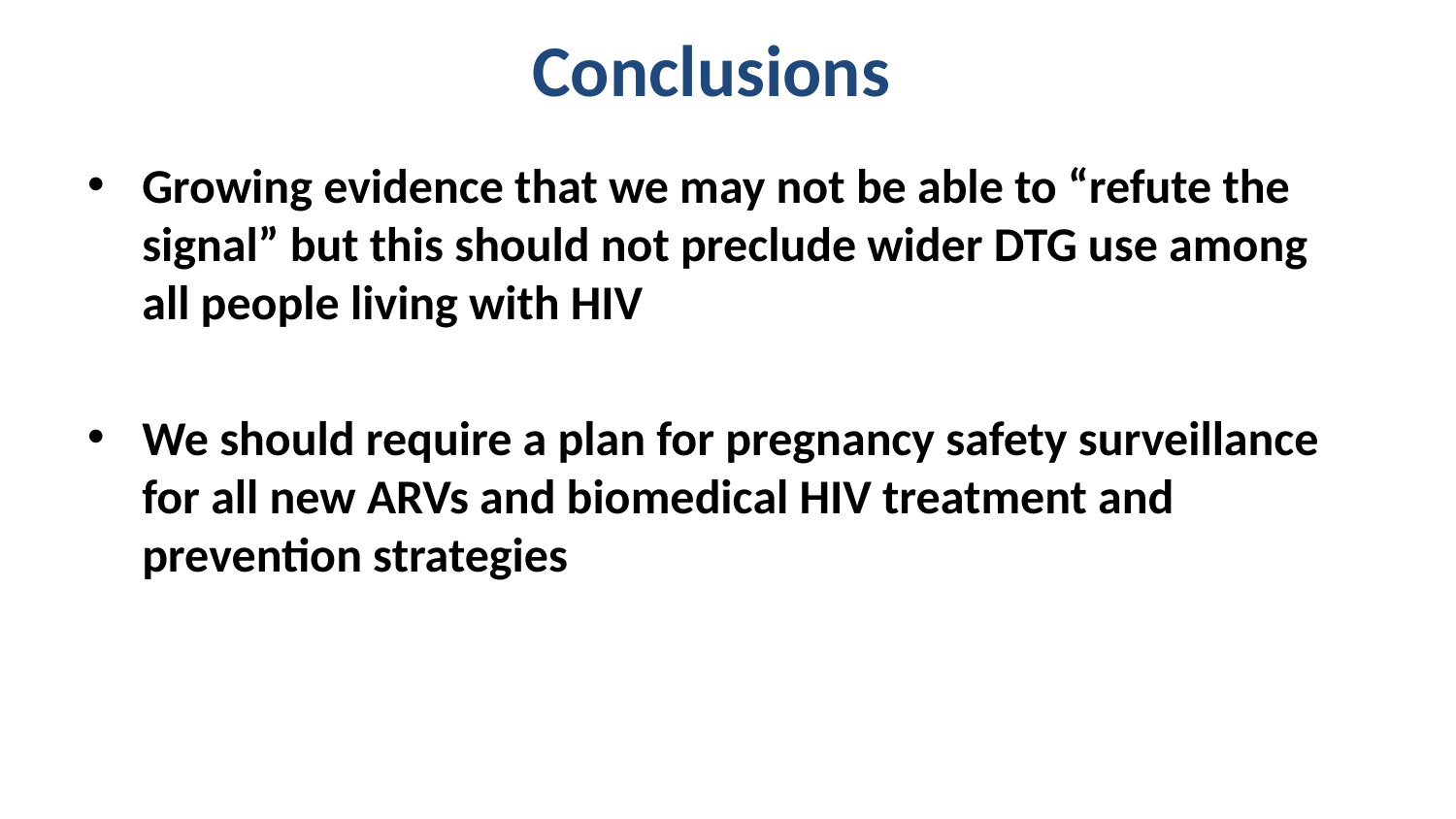

# Conclusions
Growing evidence that we may not be able to “refute the signal” but this should not preclude wider DTG use among all people living with HIV

We should require a plan for pregnancy safety surveillance for all new ARVs and biomedical HIV treatment and prevention strategies